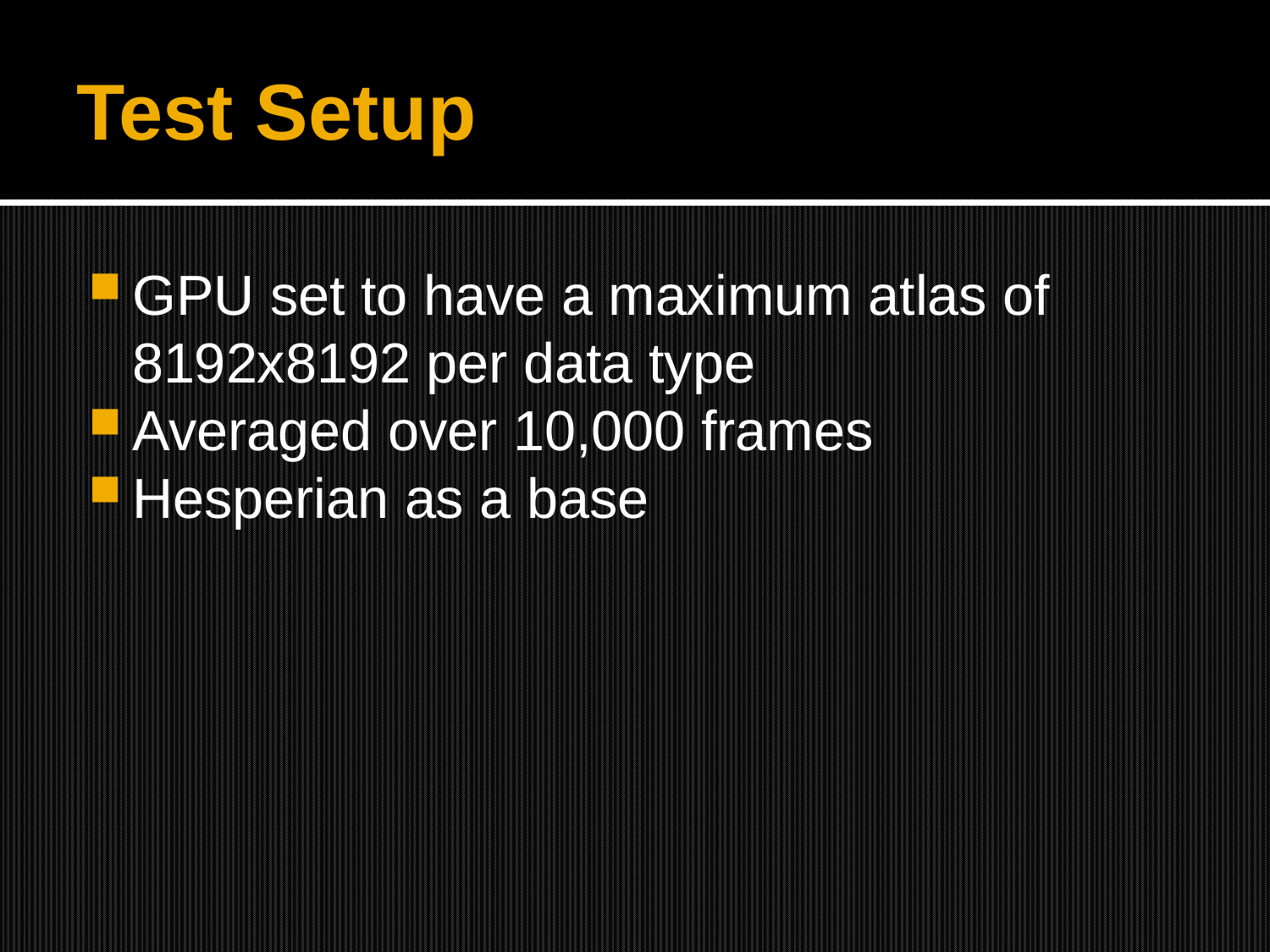

# Test Setup
GPU set to have a maximum atlas of 8192x8192 per data type
Averaged over 10,000 frames
Hesperian as a base